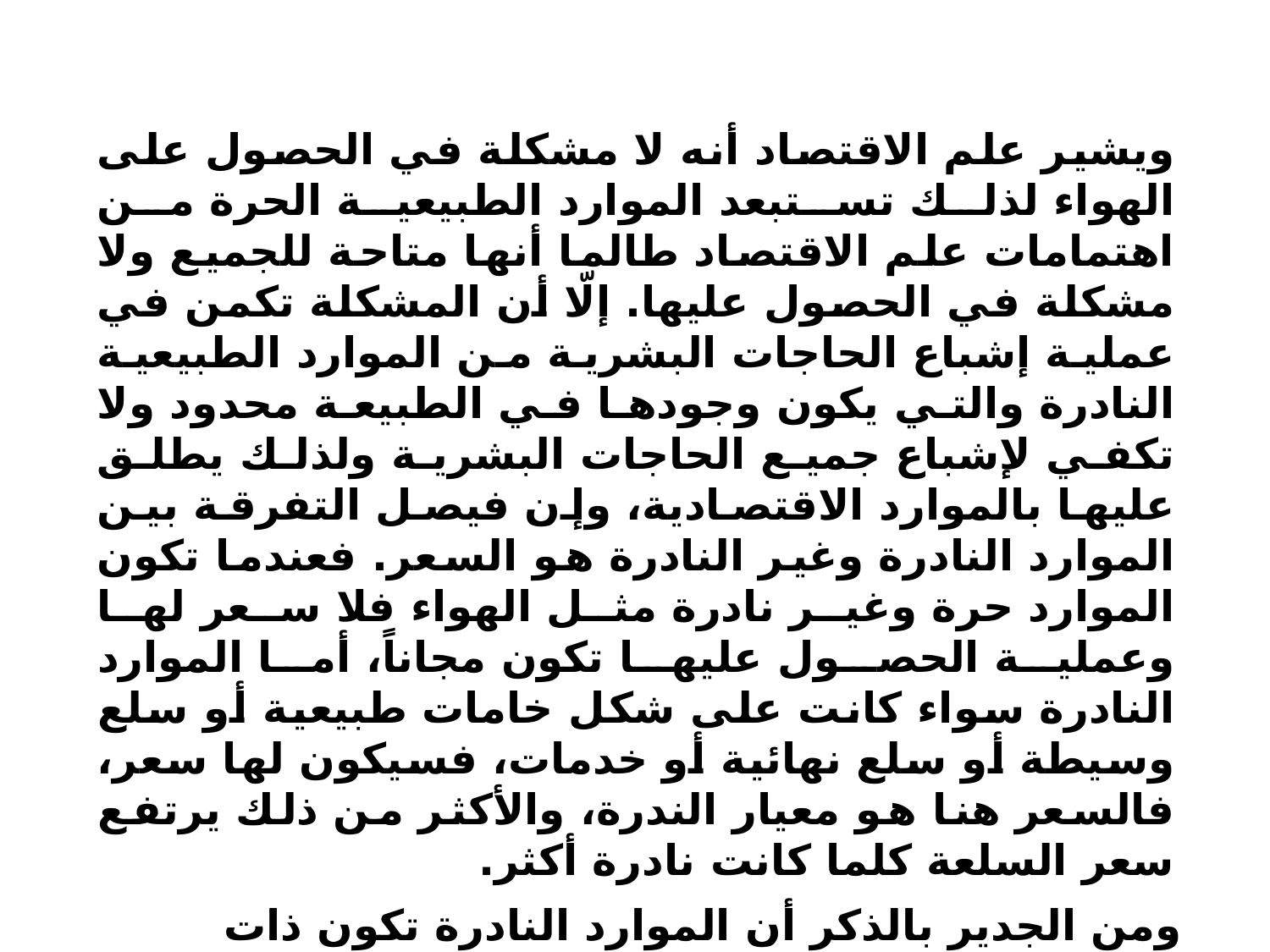

ويشير علم الاقتصاد أنه لا مشكلة في الحصول على الهواء لذلك تستبعد الموارد الطبيعية الحرة من اهتمامات علم الاقتصاد طالما أنها متاحة للجميع ولا مشكلة في الحصول عليها. إلّا أن المشكلة تكمن في عملية إشباع الحاجات البشرية من الموارد الطبيعية النادرة والتي يكون وجودها في الطبيعة محدود ولا تكفي لإشباع جميع الحاجات البشرية ولذلك يطلق عليها بالموارد الاقتصادية، وإن فيصل التفرقة بين الموارد النادرة وغير النادرة هو السعر. فعندما تكون الموارد حرة وغير نادرة مثل الهواء فلا سعر لها وعملية الحصول عليها تكون مجاناً، أما الموارد النادرة سواء كانت على شكل خامات طبيعية أو سلع وسيطة أو سلع نهائية أو خدمات، فسيكون لها سعر، فالسعر هنا هو معيار الندرة، والأكثر من ذلك يرتفع سعر السلعة كلما كانت نادرة أكثر.
ومن الجدير بالذكر أن الموارد النادرة تكون ذات استعمالات بديلة مختلفة، فالخشب على سبيل المثال ممكن أن يستخدم في تصنيع الأثاث أو في مد سكك الحديد أو للتدفئة، وكذلك الحال بالنسبة للحديد من الممكن أن تصنع منه السيارات أو الطائرات أو القطارات أو المكائن والسلع الأخرى